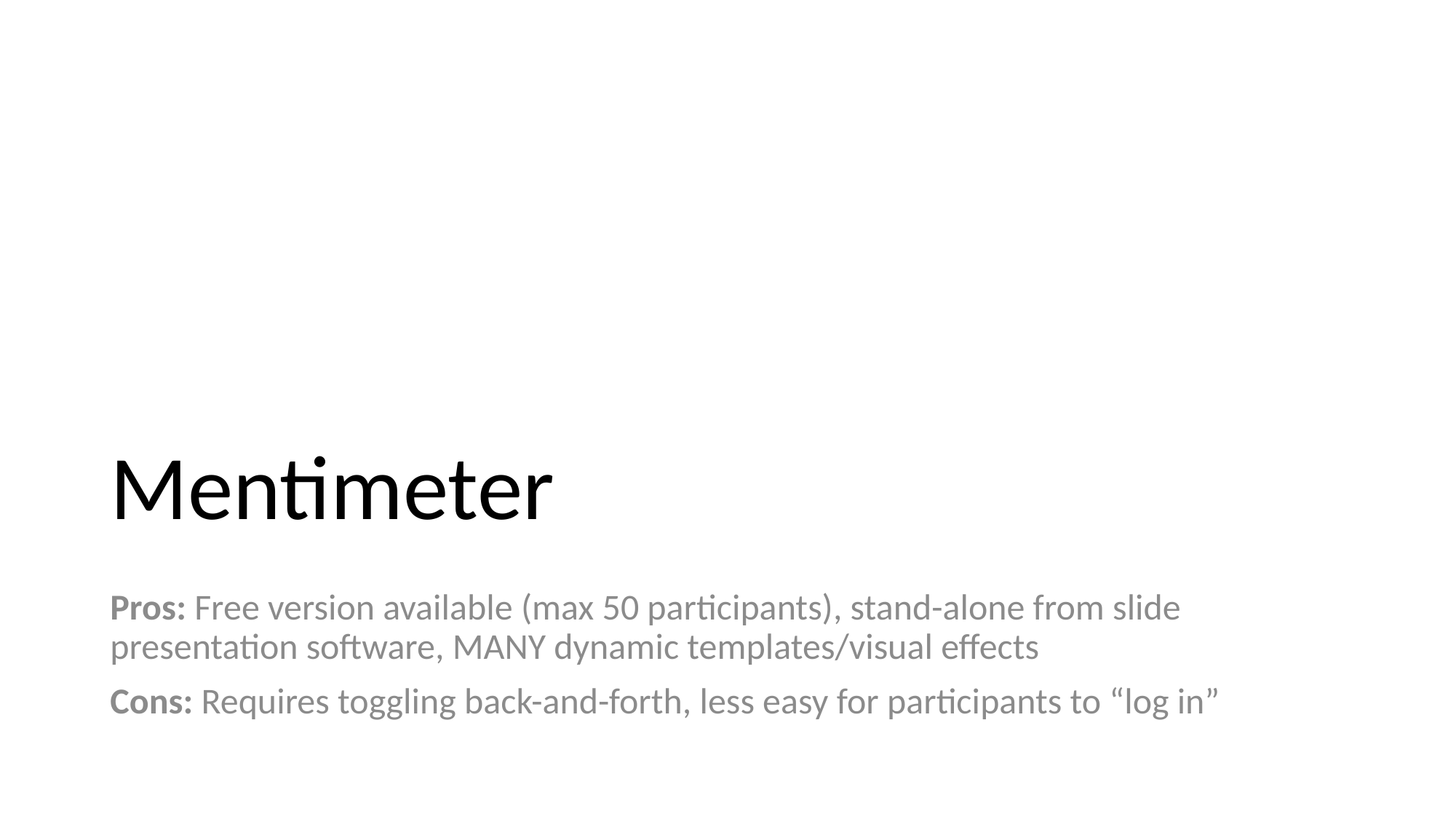

# Mentimeter
Pros: Free version available (max 50 participants), stand-alone from slide presentation software, MANY dynamic templates/visual effects
Cons: Requires toggling back-and-forth, less easy for participants to “log in”